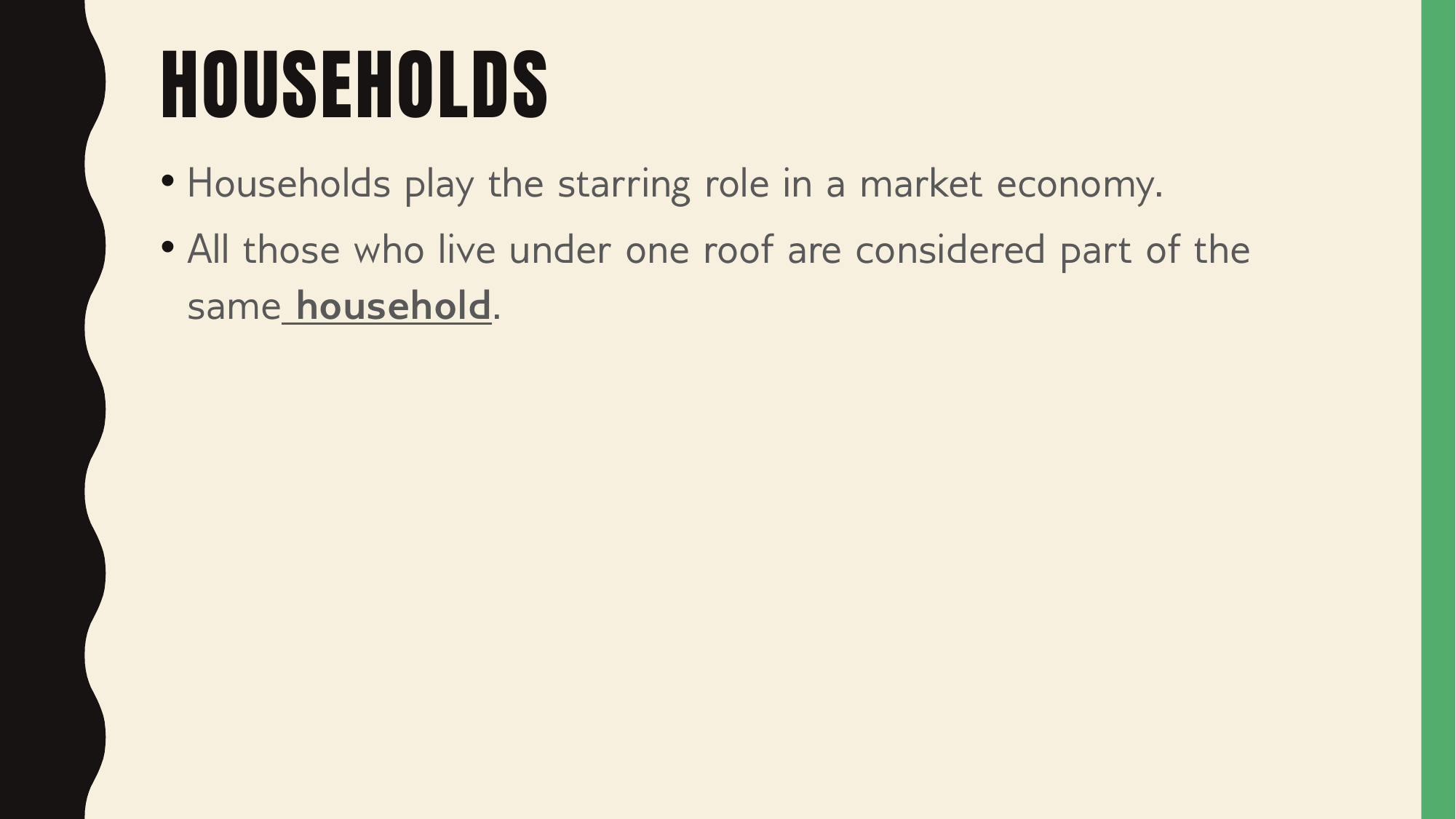

# Households
Households play the starring role in a market economy.
All those who live under one roof are considered part of the same household.